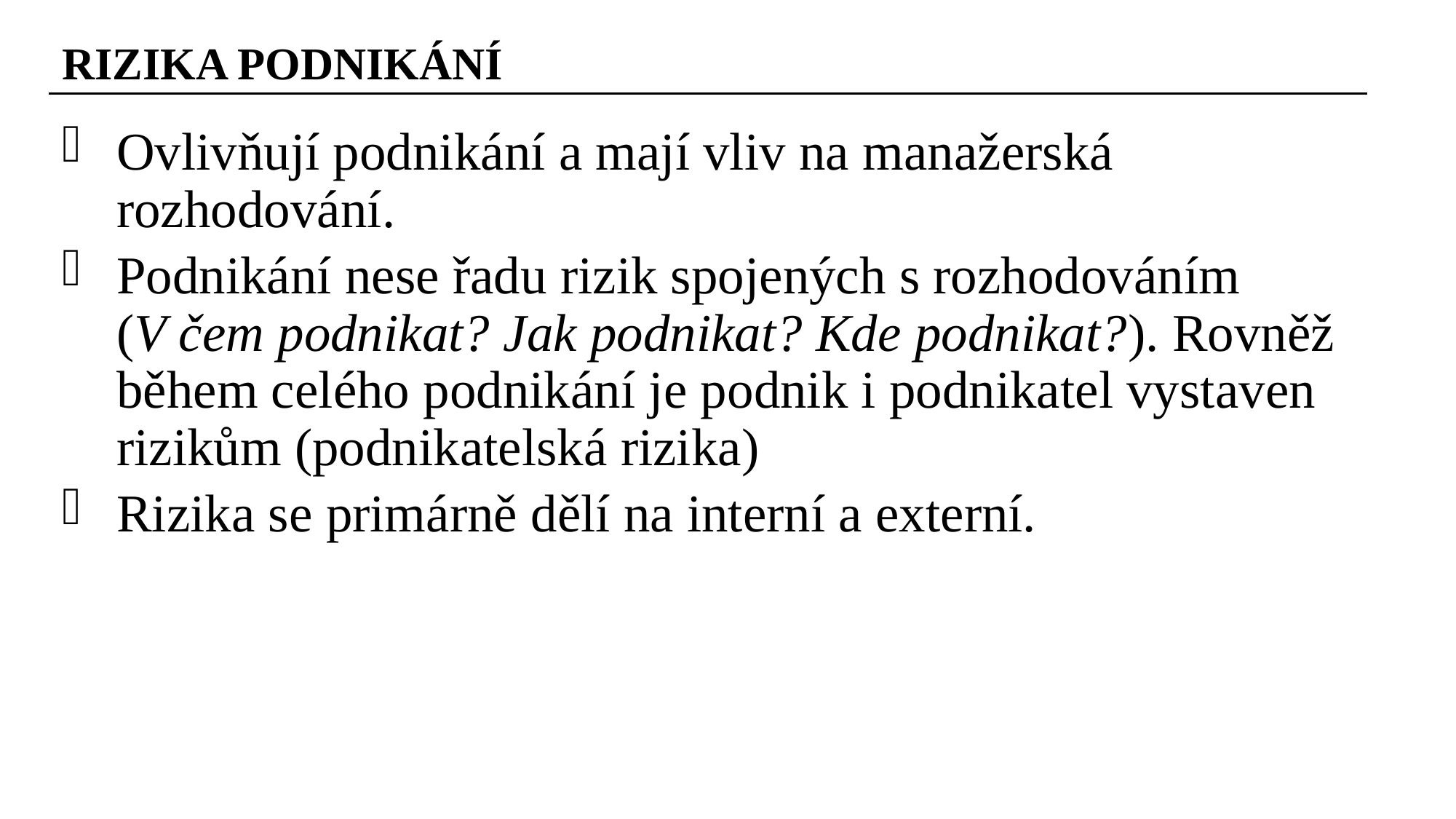

RIZIKA PODNIKÁNÍ

Ovlivňují podnikání a mají vliv na manažerská rozhodování.
Podnikání nese řadu rizik spojených s rozhodováním       (V čem podnikat? Jak podnikat? Kde podnikat?). Rovněž během celého podnikání je podnik i podnikatel vystaven rizikům (podnikatelská rizika)
Rizika se primárně dělí na interní a externí.